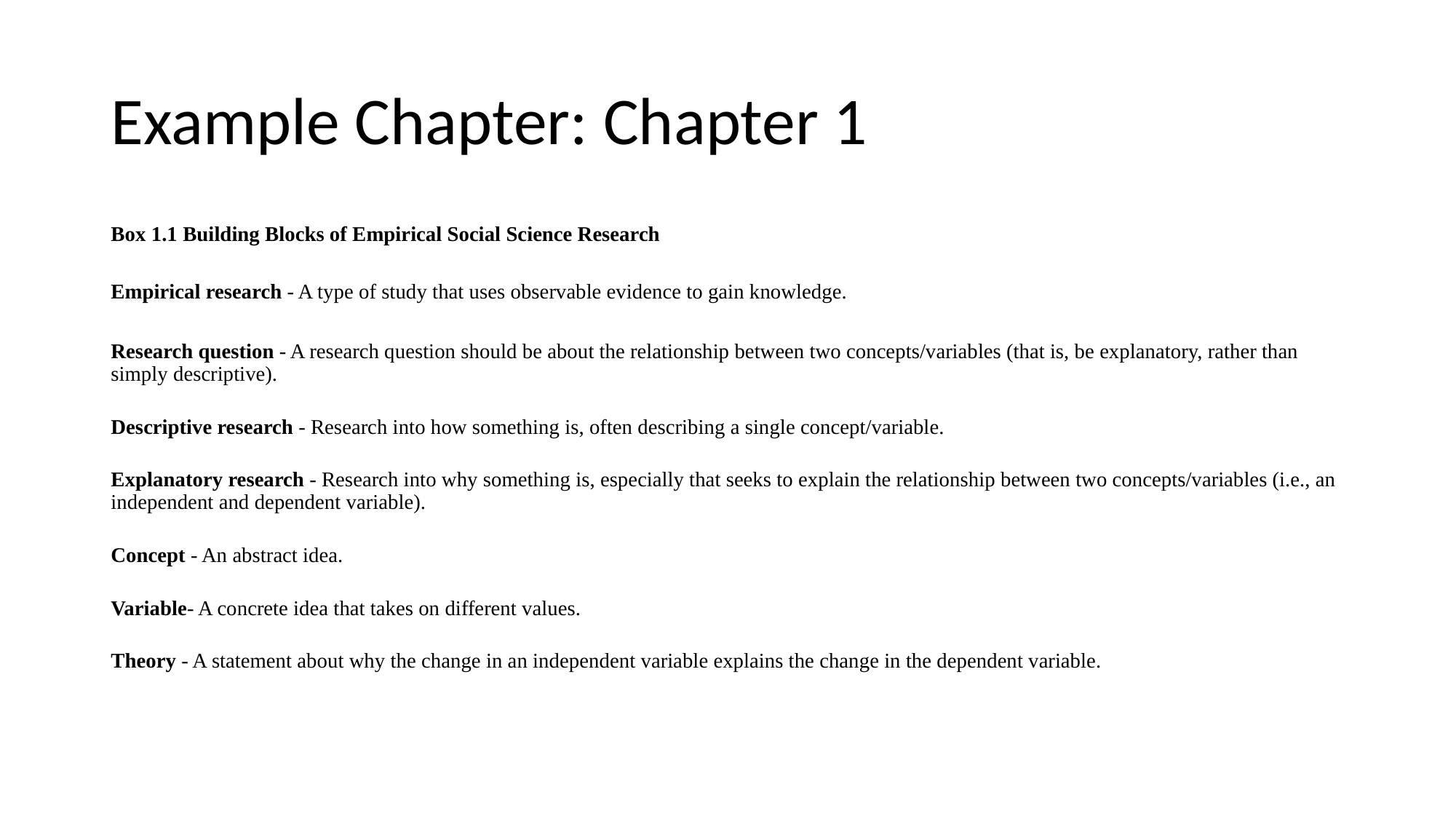

# Example Chapter: Chapter 1
Box 1.1 Building Blocks of Empirical Social Science Research

Empirical research - A type of study that uses observable evidence to gain knowledge.

Research question - A research question should be about the relationship between two concepts/variables (that is, be explanatory, rather than simply descriptive).

Descriptive research - Research into how something is, often describing a single concept/variable.

Explanatory research - Research into why something is, especially that seeks to explain the relationship between two concepts/variables (i.e., an independent and dependent variable).

Concept - An abstract idea.

Variable- A concrete idea that takes on different values.

Theory - A statement about why the change in an independent variable explains the change in the dependent variable.